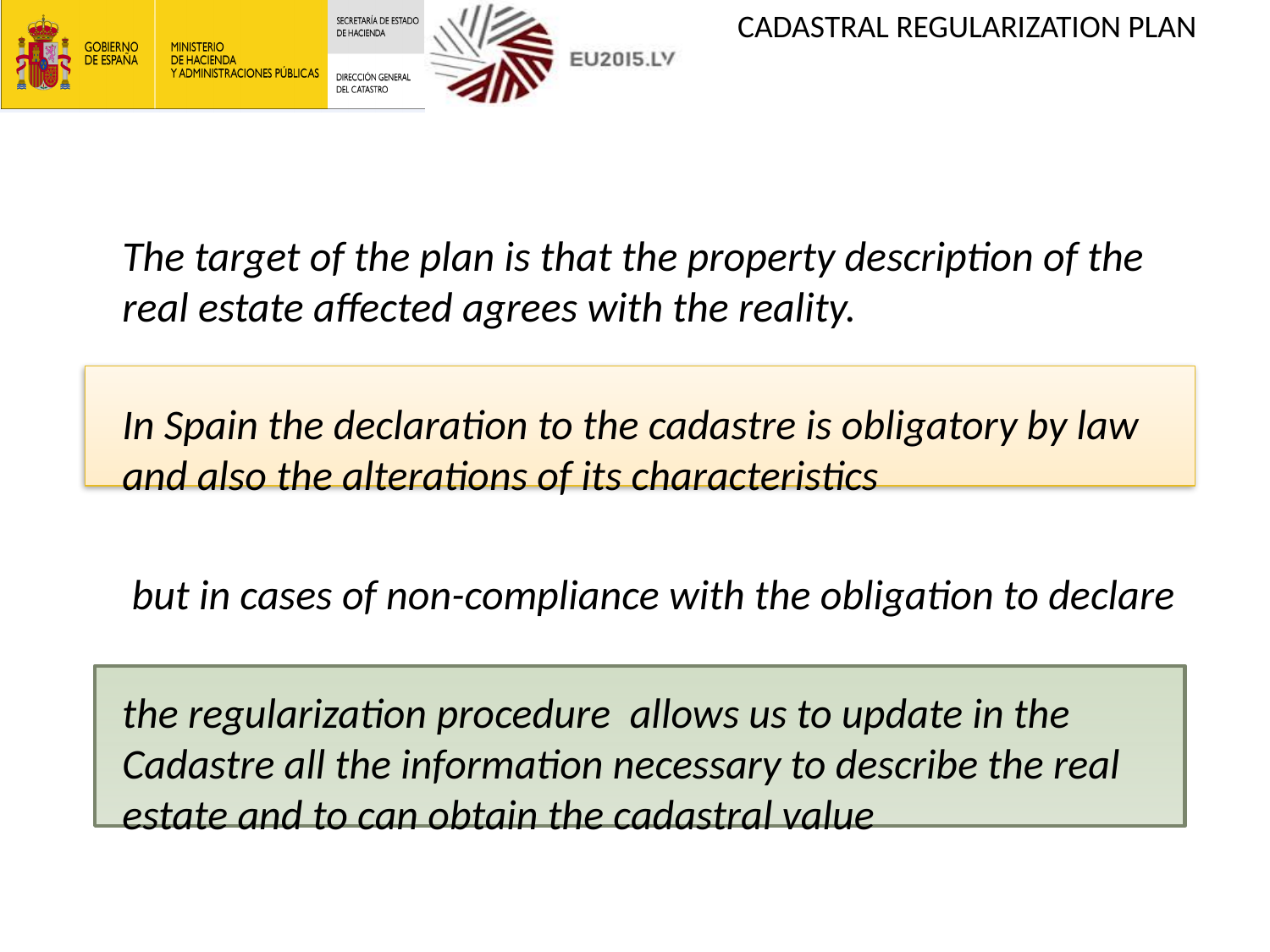

The target of the plan is that the property description of the real estate affected agrees with the reality.

	In Spain the declaration to the cadastre is obligatory by law and also the alterations of its characteristics

	 but in cases of non-compliance with the obligation to declare

	the regularization procedure  allows us to update in the Cadastre all the information necessary to describe the real estate and to can obtain the cadastral value